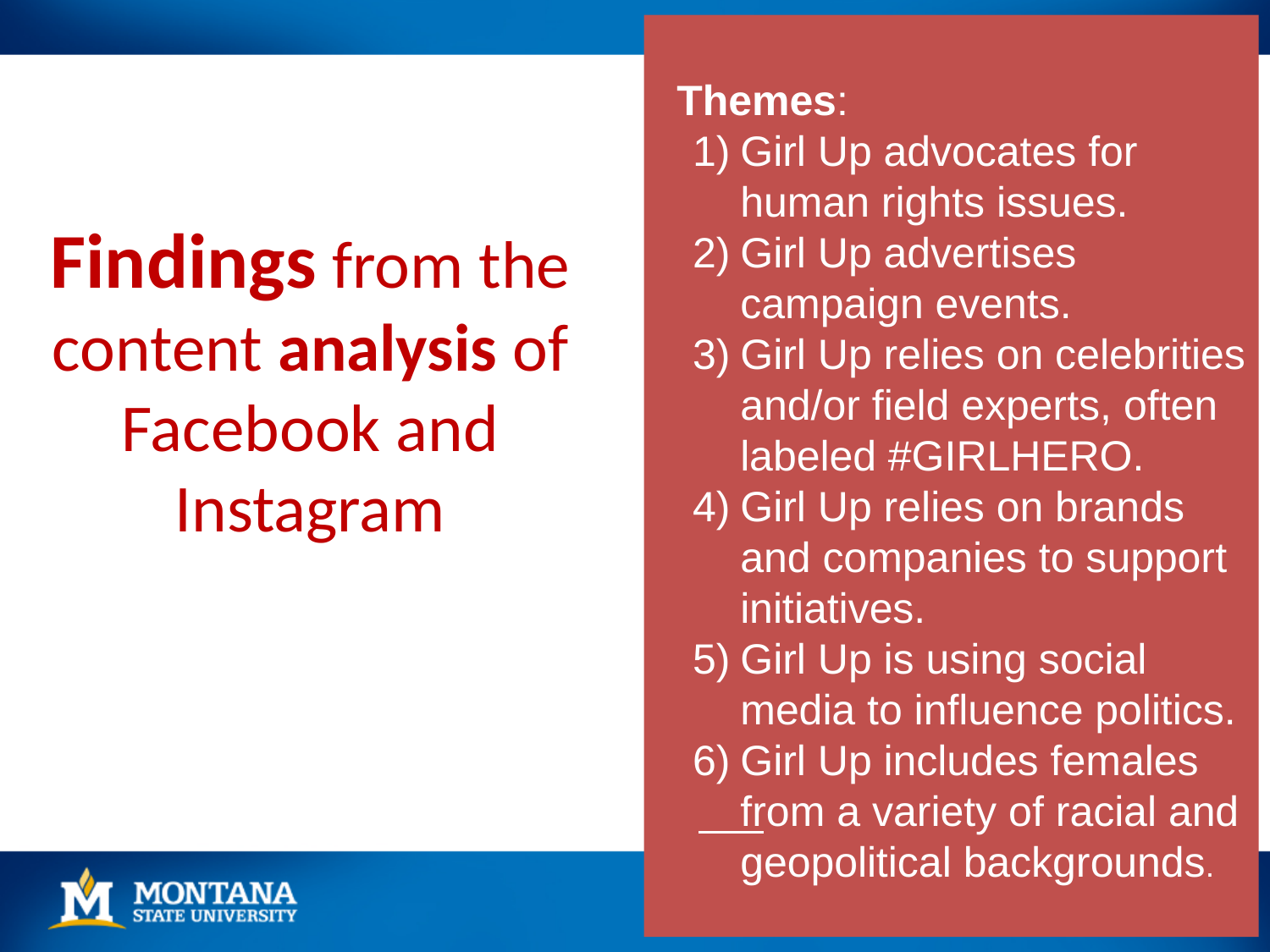

Themes:
Girl Up advocates for human rights issues.
Girl Up advertises campaign events.
Girl Up relies on celebrities and/or field experts, often labeled #GIRLHERO.
Girl Up relies on brands and companies to support initiatives.
Girl Up is using social media to influence politics.
Girl Up includes females from a variety of racial and geopolitical backgrounds.
# Findings from the content analysis of Facebook and Instagram